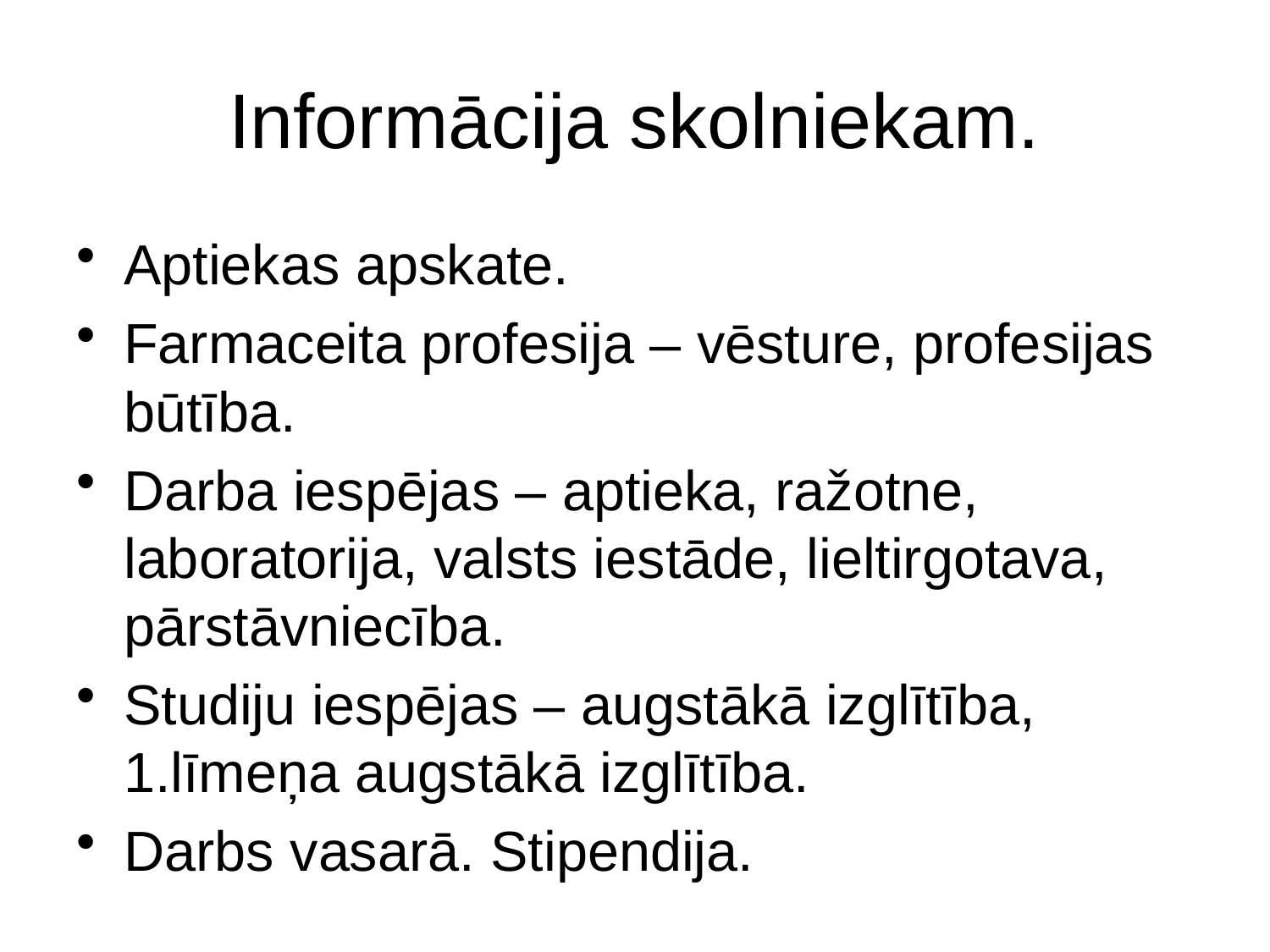

# Informācija skolniekam.
Aptiekas apskate.
Farmaceita profesija – vēsture, profesijas būtība.
Darba iespējas – aptieka, ražotne, laboratorija, valsts iestāde, lieltirgotava, pārstāvniecība.
Studiju iespējas – augstākā izglītība, 1.līmeņa augstākā izglītība.
Darbs vasarā. Stipendija.